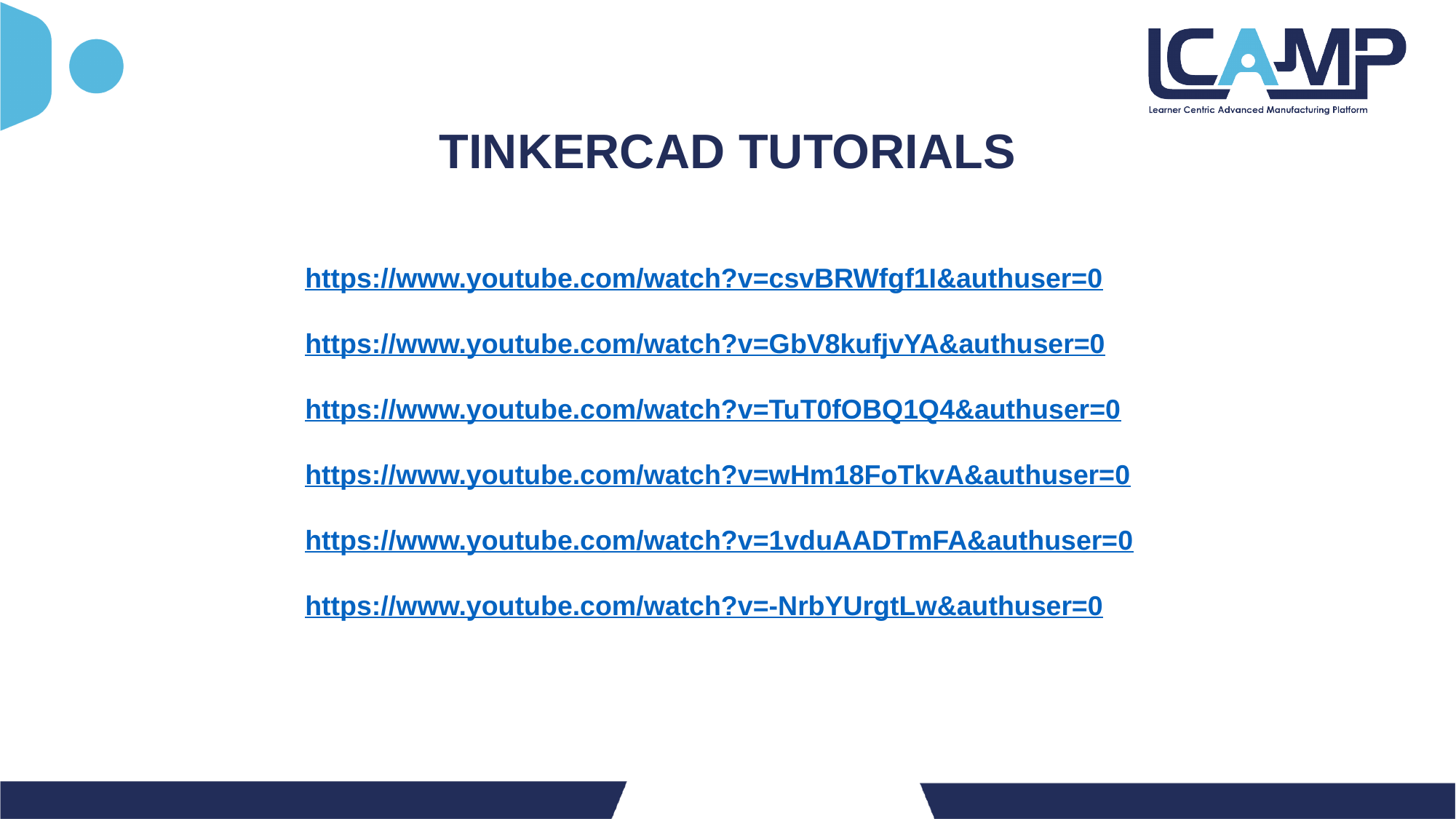

# TINKERCAD TUTORIALS
https://www.youtube.com/watch?v=csvBRWfgf1I&authuser=0

https://www.youtube.com/watch?v=GbV8kufjvYA&authuser=0

https://www.youtube.com/watch?v=TuT0fOBQ1Q4&authuser=0

https://www.youtube.com/watch?v=wHm18FoTkvA&authuser=0

https://www.youtube.com/watch?v=1vduAADTmFA&authuser=0

https://www.youtube.com/watch?v=-NrbYUrgtLw&authuser=0